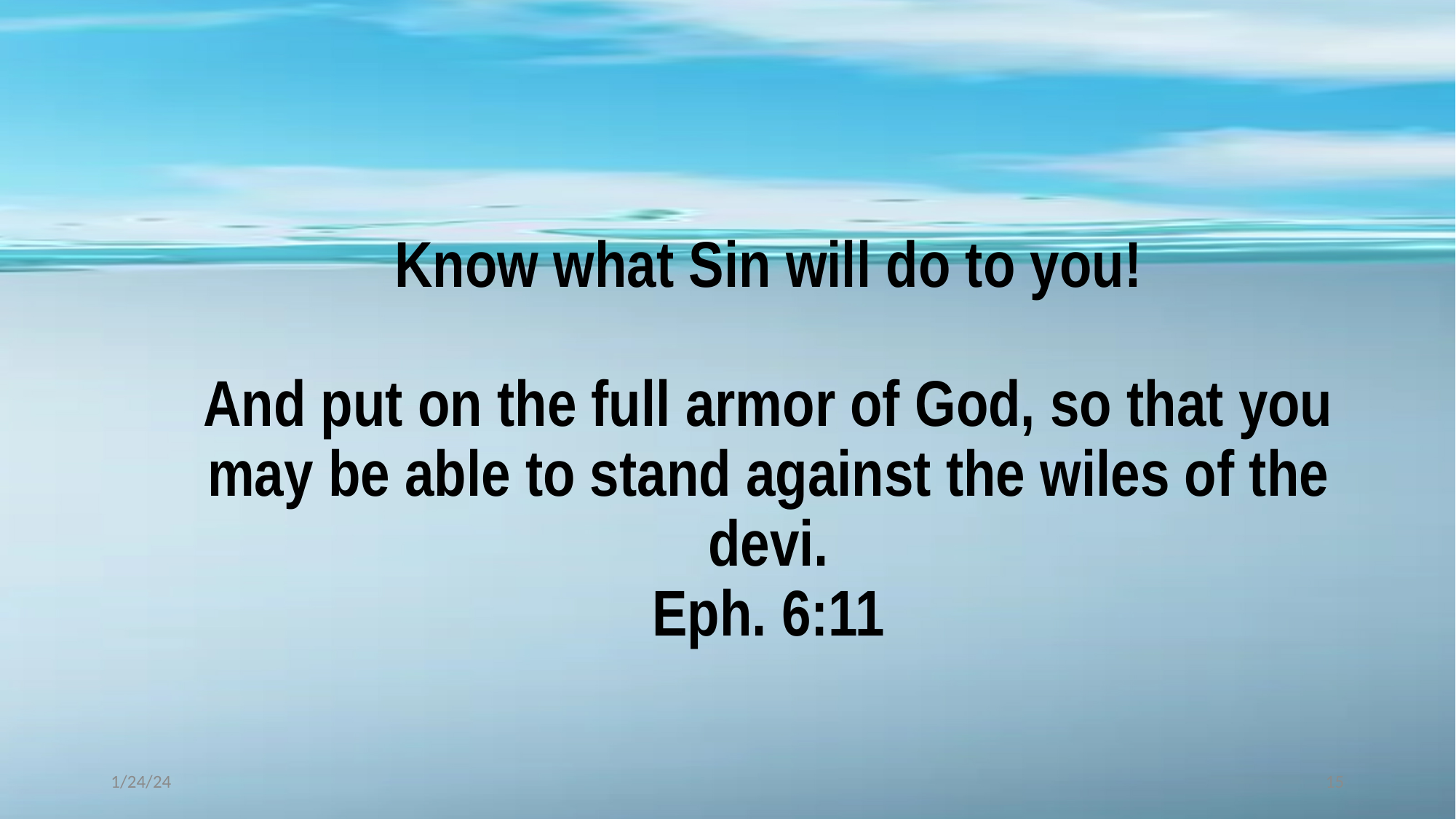

# Know what Sin will do to you! And put on the full armor of God, so that you may be able to stand against the wiles of the devi. Eph. 6:11
1/24/24
15